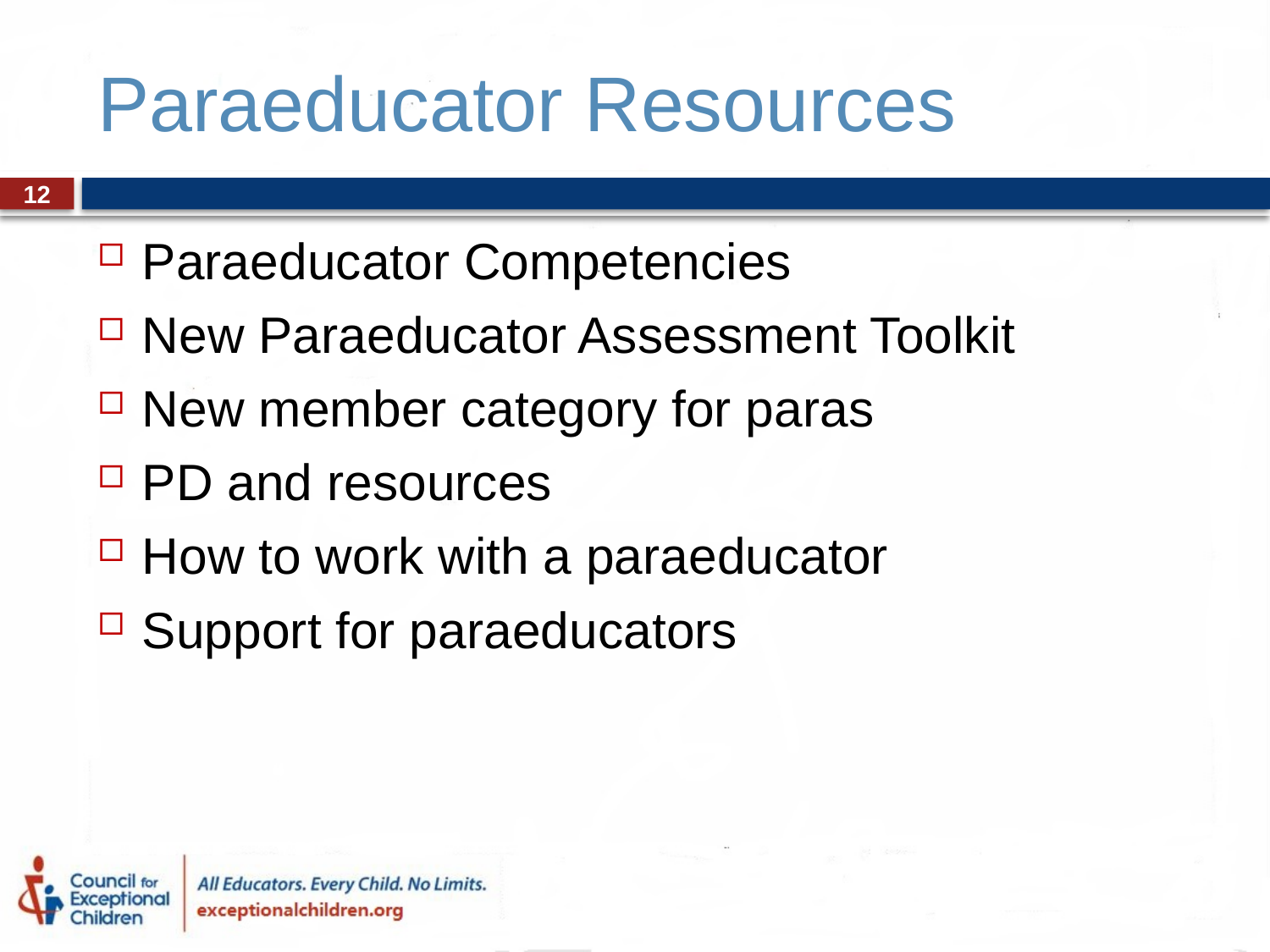

# Paraeducator Resources
12
Paraeducator Competencies
New Paraeducator Assessment Toolkit
New member category for paras
PD and resources
How to work with a paraeducator
Support for paraeducators